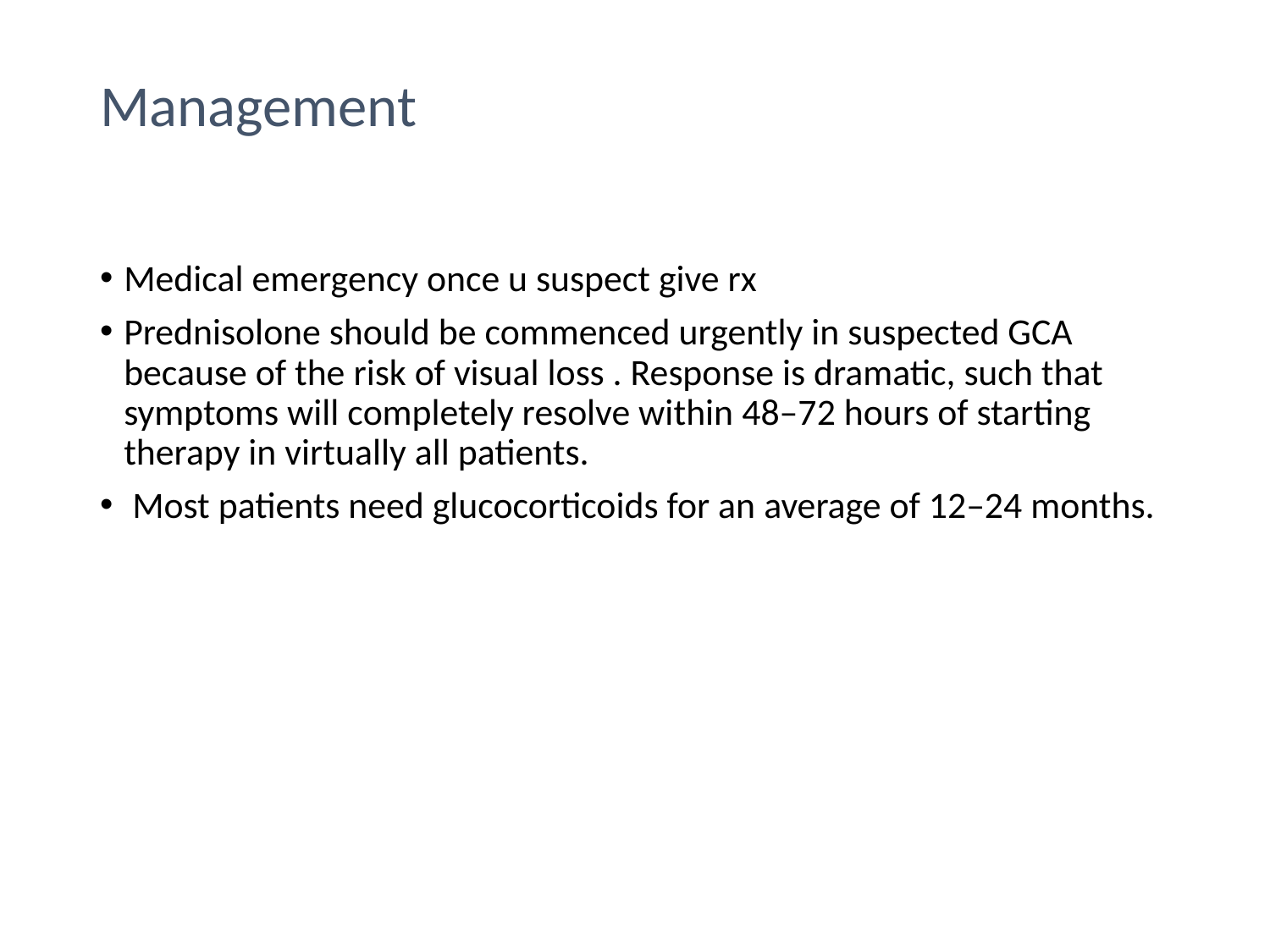

# Management
Medical emergency once u suspect give rx
Prednisolone should be commenced urgently in suspected GCA because of the risk of visual loss . Response is dramatic, such that symptoms will completely resolve within 48–72 hours of starting therapy in virtually all patients.
 Most patients need glucocorticoids for an average of 12–24 months.